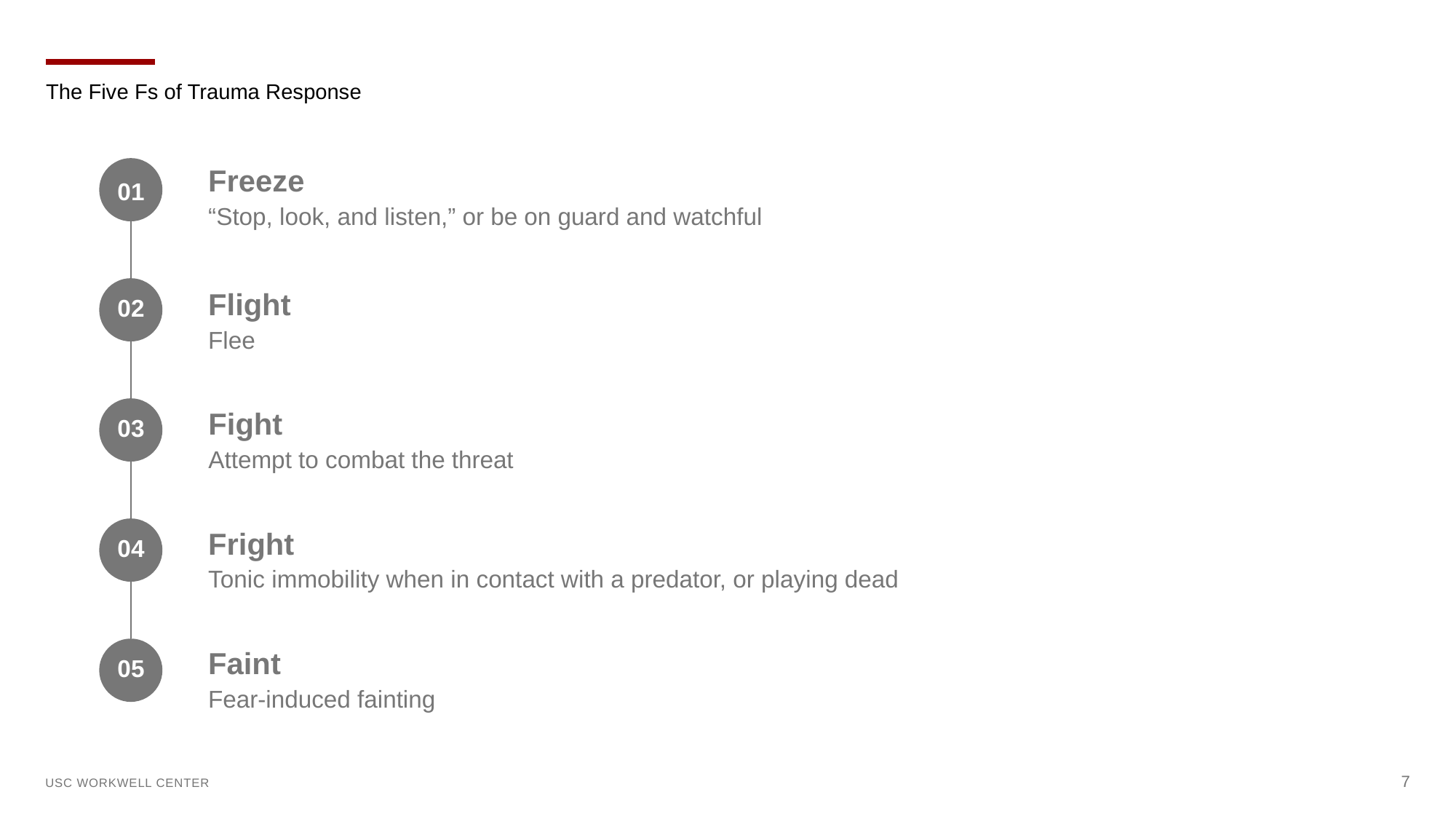

The Five Fs of Trauma Response

01
Freeze
“Stop, look, and listen,” or be on guard and watchful

Flight
Flee
02

Fight
Attempt to combat the threat
03

Fright
Tonic immobility when in contact with a predator, or playing dead
04

Faint
Fear-induced fainting
05